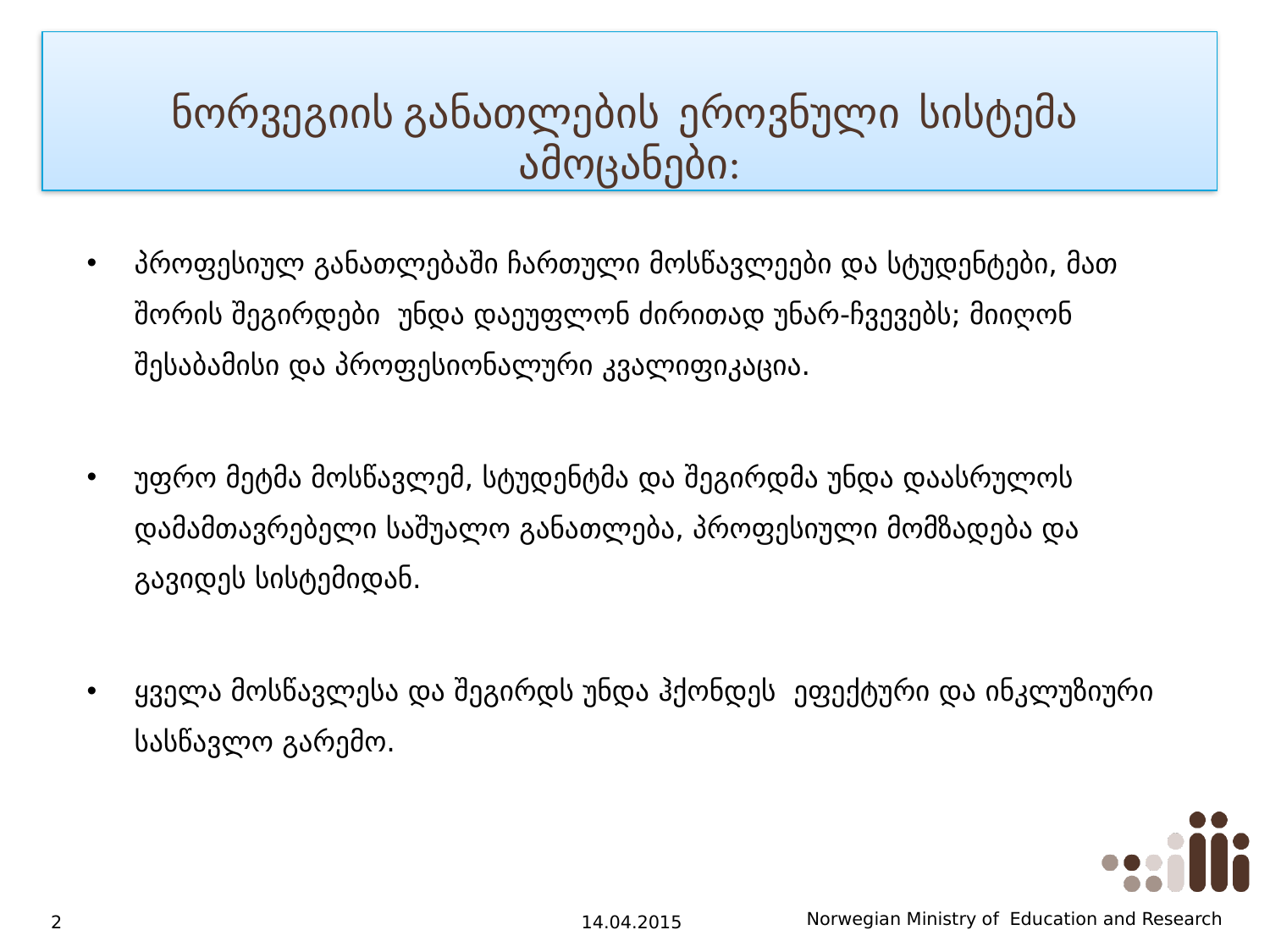

# ნორვეგიის განათლების  ეროვნული  სისტემა ამოცანები:
პროფესიულ განათლებაში ჩართული მოსწავლეები და სტუდენტები, მათ შორის შეგირდები  უნდა დაეუფლონ ძირითად უნარ-ჩვევებს; მიიღონ შესაბამისი და პროფესიონალური კვალიფიკაცია.

უფრო მეტმა მოსწავლემ, სტუდენტმა და შეგირდმა უნდა დაასრულოს დამამთავრებელი საშუალო განათლება, პროფესიული მომზადება და გავიდეს სისტემიდან.

ყველა მოსწავლესა და შეგირდს უნდა ჰქონდეს  ეფექტური და ინკლუზიური სასწავლო გარემო.
2
14.04.2015